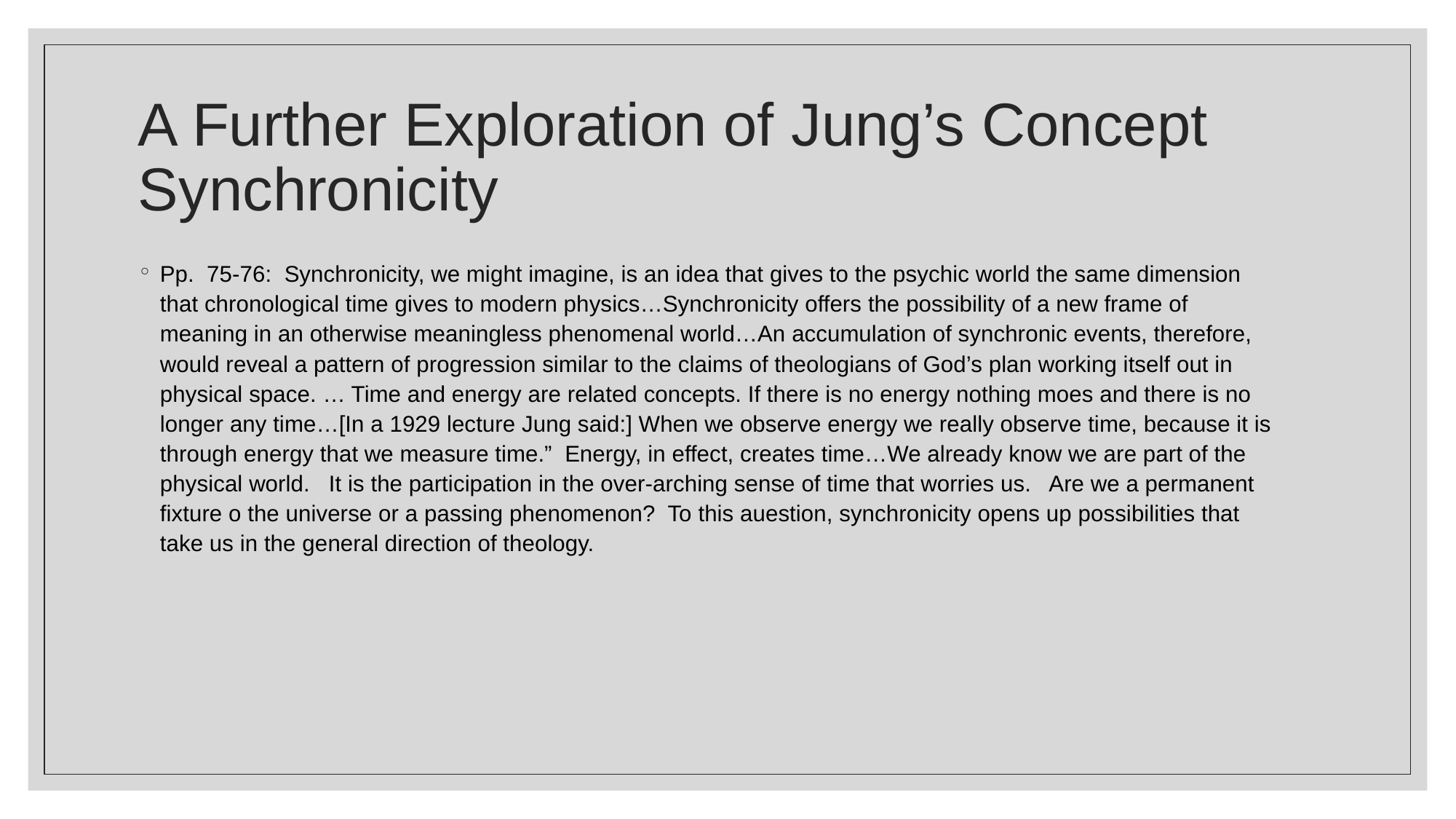

# A Further Exploration of Jung’s Concept Synchronicity
Pp.  75-76:  Synchronicity, we might imagine, is an idea that gives to the psychic world the same dimension that chronological time gives to modern physics…Synchronicity offers the possibility of a new frame of meaning in an otherwise meaningless phenomenal world…An accumulation of synchronic events, therefore, would reveal a pattern of progression similar to the claims of theologians of God’s plan working itself out in physical space. … Time and energy are related concepts. If there is no energy nothing moes and there is no longer any time…[In a 1929 lecture Jung said:] When we observe energy we really observe time, because it is through energy that we measure time.”  Energy, in effect, creates time…We already know we are part of the physical world.   It is the participation in the over-arching sense of time that worries us.   Are we a permanent fixture o the universe or a passing phenomenon?  To this auestion, synchronicity opens up possibilities that take us in the general direction of theology.